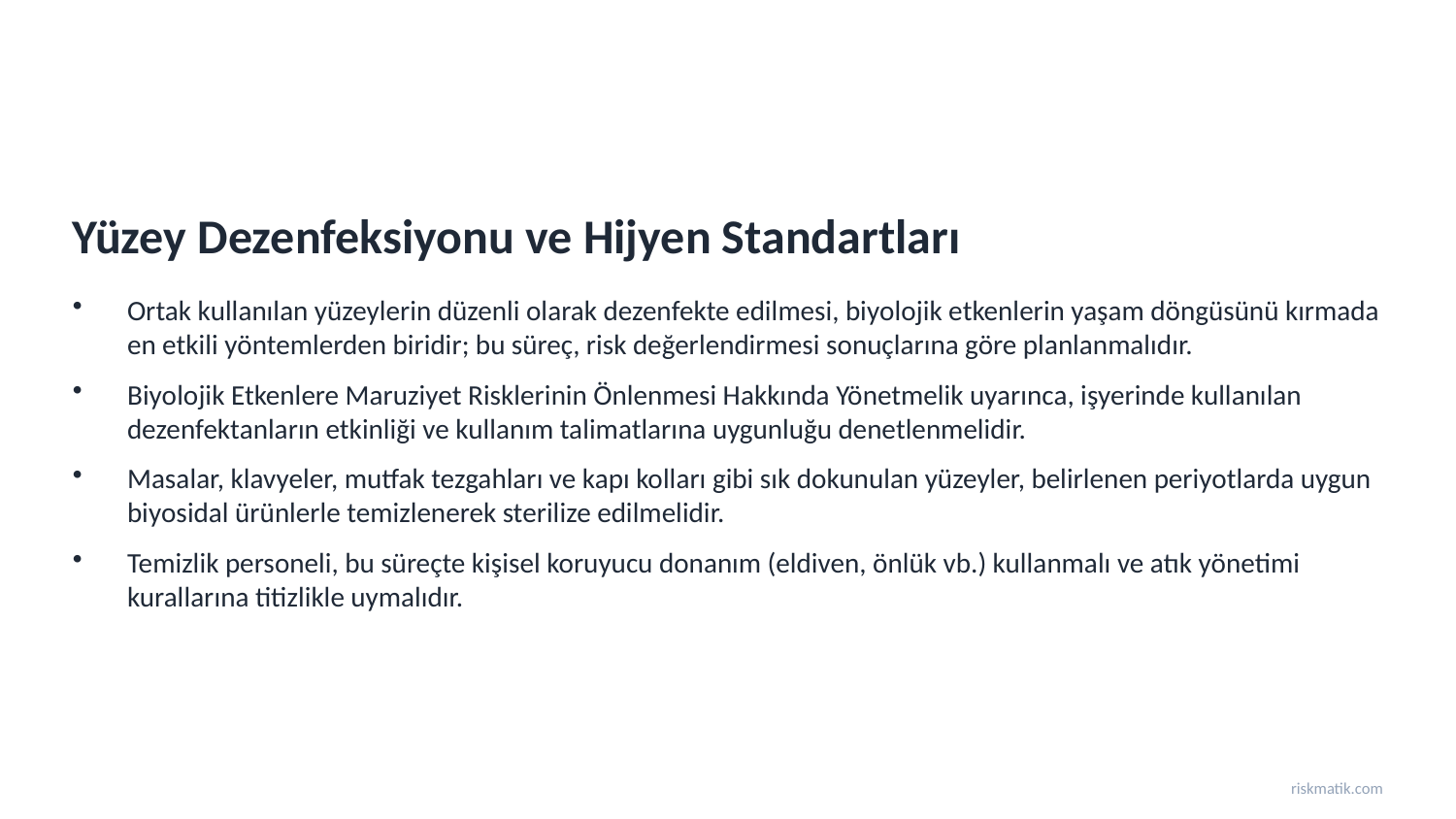

Yüzey Dezenfeksiyonu ve Hijyen Standartları
Ortak kullanılan yüzeylerin düzenli olarak dezenfekte edilmesi, biyolojik etkenlerin yaşam döngüsünü kırmada en etkili yöntemlerden biridir; bu süreç, risk değerlendirmesi sonuçlarına göre planlanmalıdır.
Biyolojik Etkenlere Maruziyet Risklerinin Önlenmesi Hakkında Yönetmelik uyarınca, işyerinde kullanılan dezenfektanların etkinliği ve kullanım talimatlarına uygunluğu denetlenmelidir.
Masalar, klavyeler, mutfak tezgahları ve kapı kolları gibi sık dokunulan yüzeyler, belirlenen periyotlarda uygun biyosidal ürünlerle temizlenerek sterilize edilmelidir.
Temizlik personeli, bu süreçte kişisel koruyucu donanım (eldiven, önlük vb.) kullanmalı ve atık yönetimi kurallarına titizlikle uymalıdır.
riskmatik.com